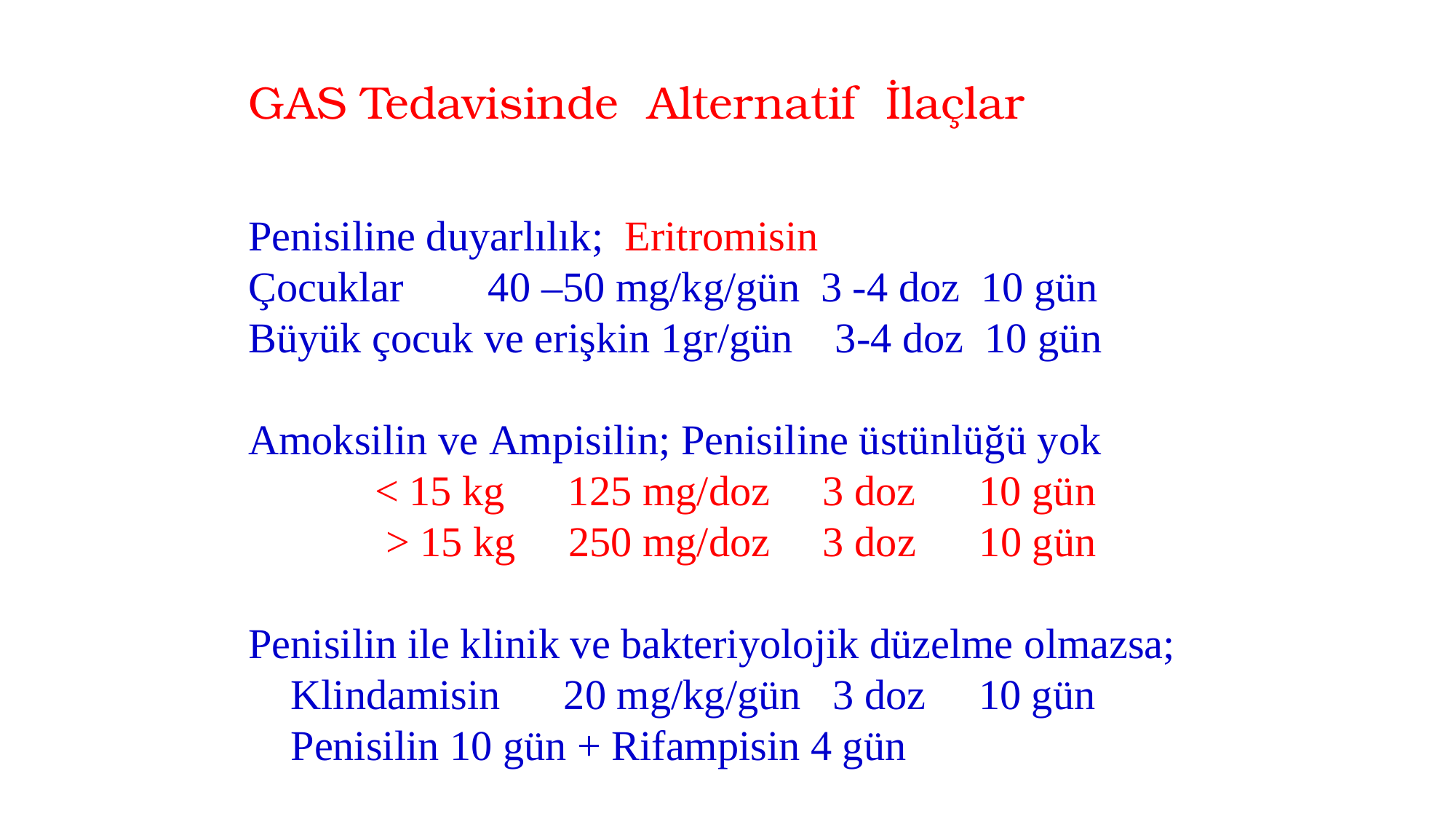

# GAS Tedavisinde  Alternatif  İlaçlar
Penisiline duyarlılık;  Eritromisin
Çocuklar        40 –50 mg/kg/gün  3 -4 doz  10 gün
Büyük çocuk ve erişkin 1gr/gün    3-4 doz  10 gün

Amoksilin ve Ampisilin; Penisiline üstünlüğü yok
            < 15 kg      125 mg/doz     3 doz      10 gün
             > 15 kg     250 mg/doz     3 doz      10 gün

Penisilin ile klinik ve bakteriyolojik düzelme olmazsa;
    Klindamisin      20 mg/kg/gün   3 doz     10 gün
    Penisilin 10 gün + Rifampisin 4 gün